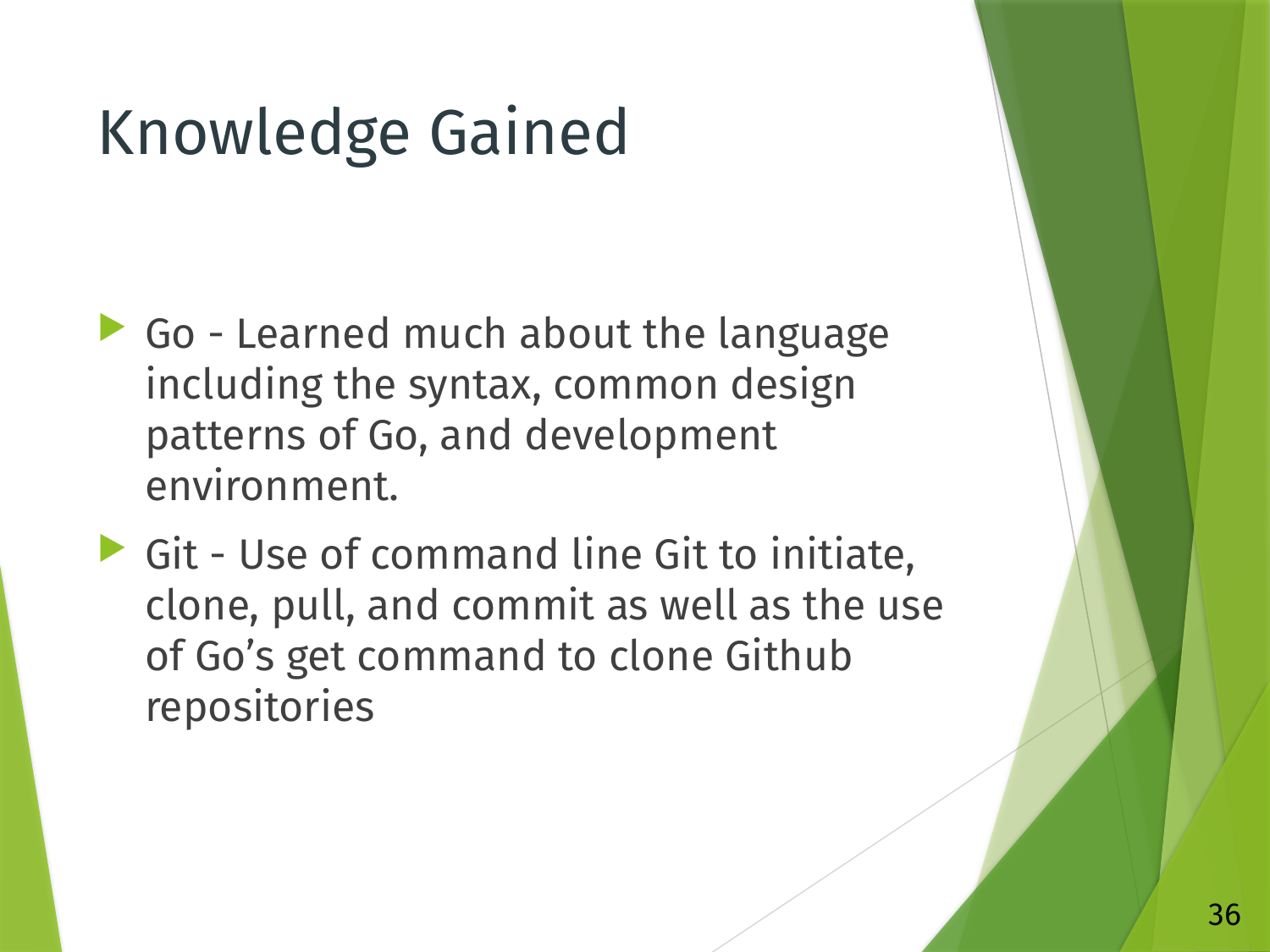

# Knowledge Gained
Go - Learned much about the language including the syntax, common design patterns of Go, and development environment.
Git - Use of command line Git to initiate, clone, pull, and commit as well as the use of Go’s get command to clone Github repositories
36